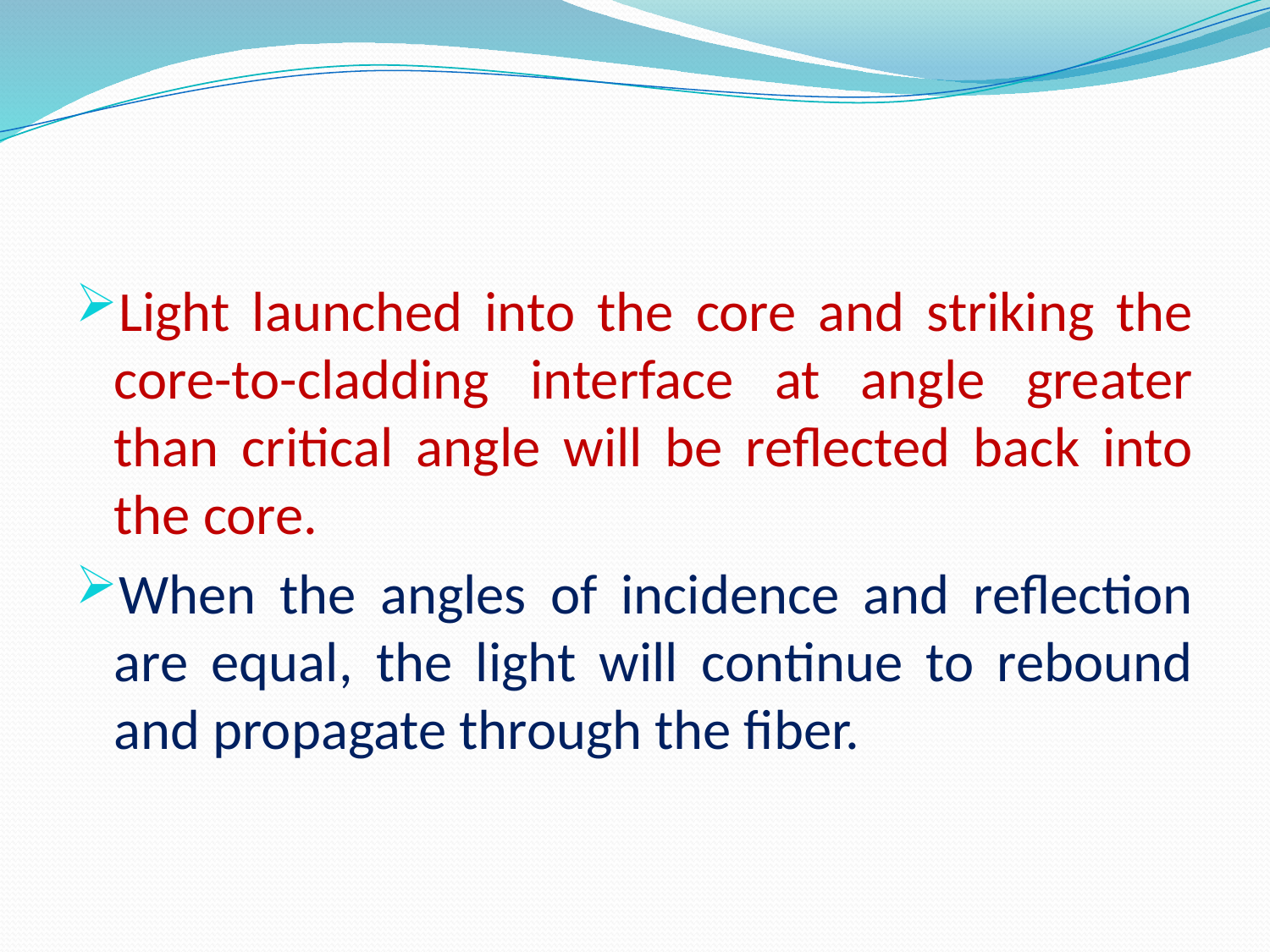

#
Light launched into the core and striking the core-to-cladding interface at angle greater than critical angle will be reflected back into the core.
When the angles of incidence and reflection are equal, the light will continue to rebound and propagate through the fiber.